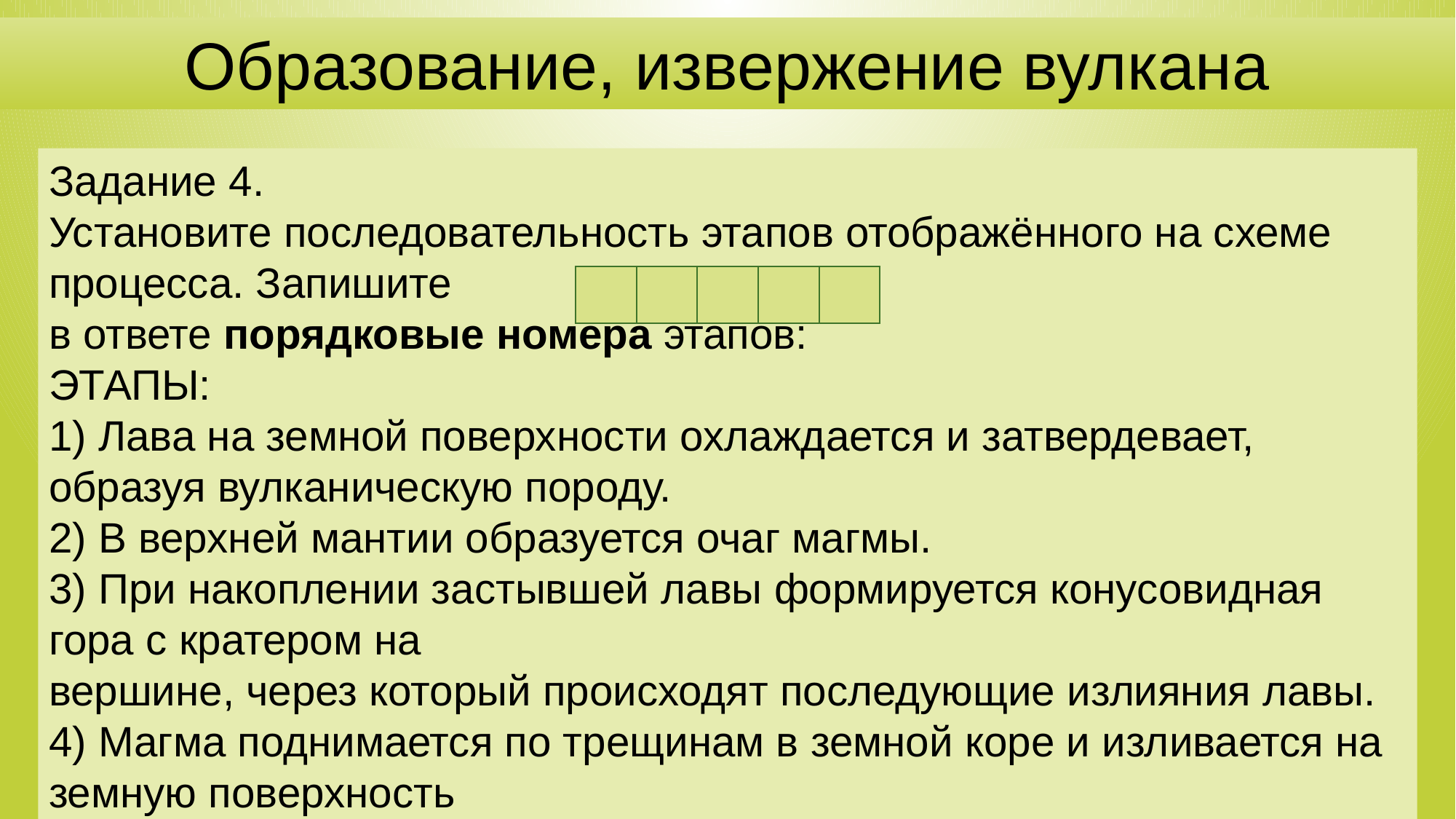

Образование, извержение вулкана
Задание 4.
Установите последовательность этапов отображённого на схеме процесса. Запишите
в ответе порядковые номера этапов:
ЭТАПЫ:
1) Лава на земной поверхности охлаждается и затвердевает, образуя вулканическую породу.
2) В верхней мантии образуется очаг магмы.
3) При накоплении застывшей лавы формируется конусовидная гора с кратером на
вершине, через который происходят последующие излияния лавы.
4) Магма поднимается по трещинам в земной коре и изливается на земную поверхность
в виде лавы.
5) Раскалённая магма выделяет газы и пары воды, которые, создавая огромное давление,
обеспечивают продвижение магмы к земной поверхности.